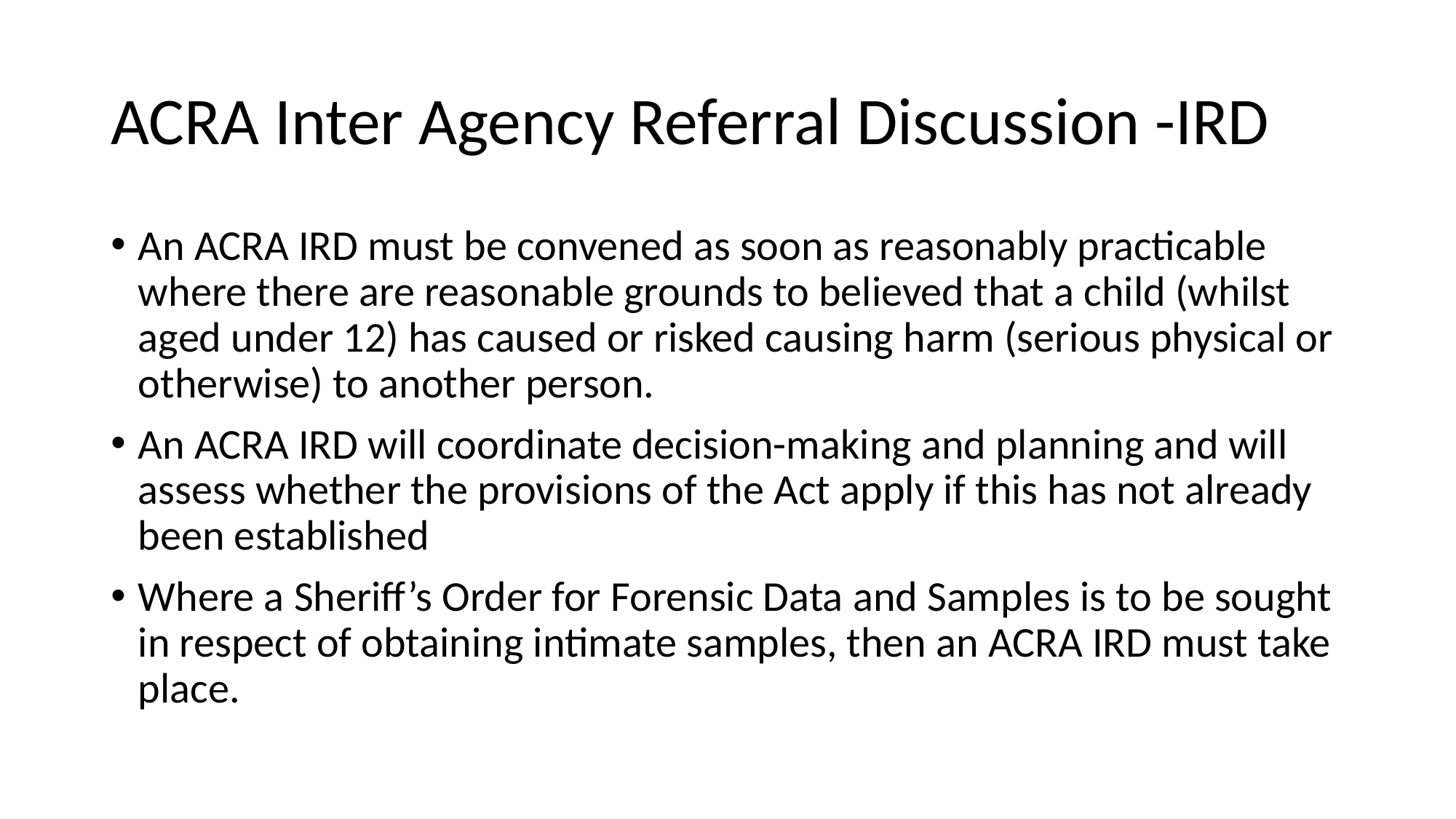

# ACRA Inter Agency Referral Discussion -IRD
An ACRA IRD must be convened as soon as reasonably practicable where there are reasonable grounds to believed that a child (whilst aged under 12) has caused or risked causing harm (serious physical or otherwise) to another person.
An ACRA IRD will coordinate decision-making and planning and will assess whether the provisions of the Act apply if this has not already been established
Where a Sheriff’s Order for Forensic Data and Samples is to be sought in respect of obtaining intimate samples, then an ACRA IRD must take place.